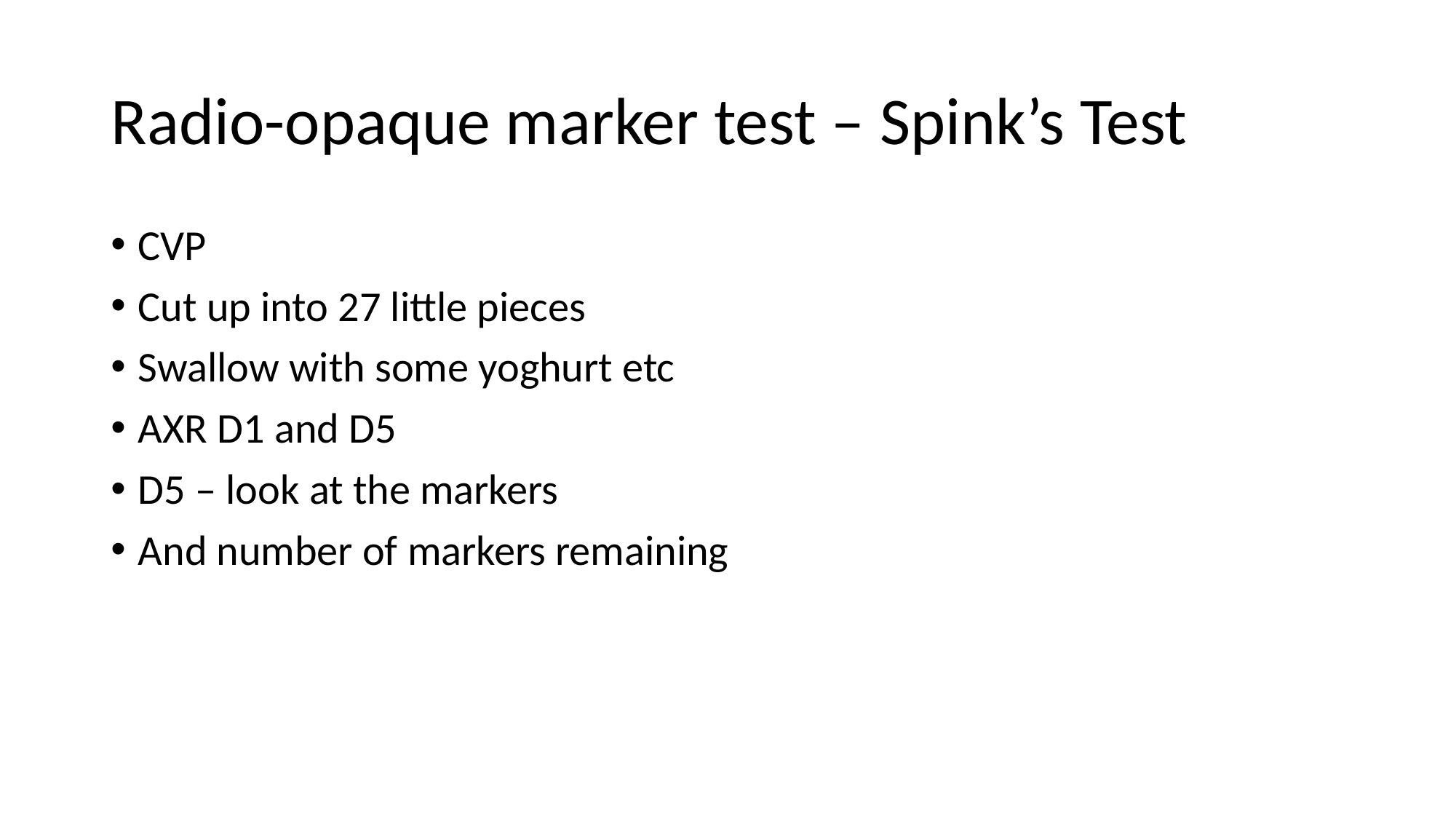

# Radio-opaque marker test – Spink’s Test
CVP
Cut up into 27 little pieces
Swallow with some yoghurt etc
AXR D1 and D5
D5 – look at the markers
And number of markers remaining